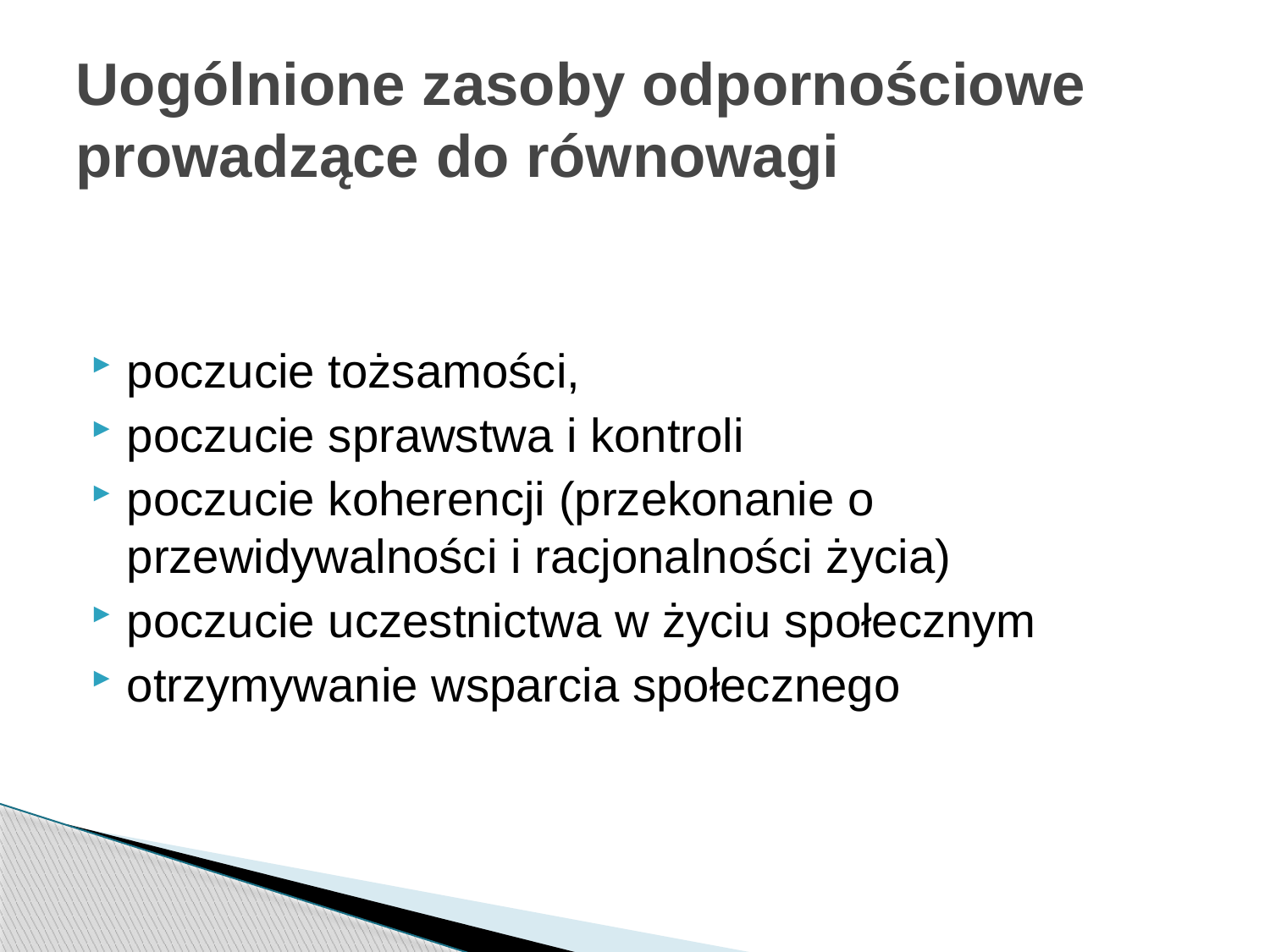

# Uogólnione zasoby odpornościowe prowadzące do równowagi

poczucie tożsamości,
poczucie sprawstwa i kontroli
poczucie koherencji (przekonanie o przewidywalności i racjonalności życia)
poczucie uczestnictwa w życiu społecznym
otrzymywanie wsparcia społecznego